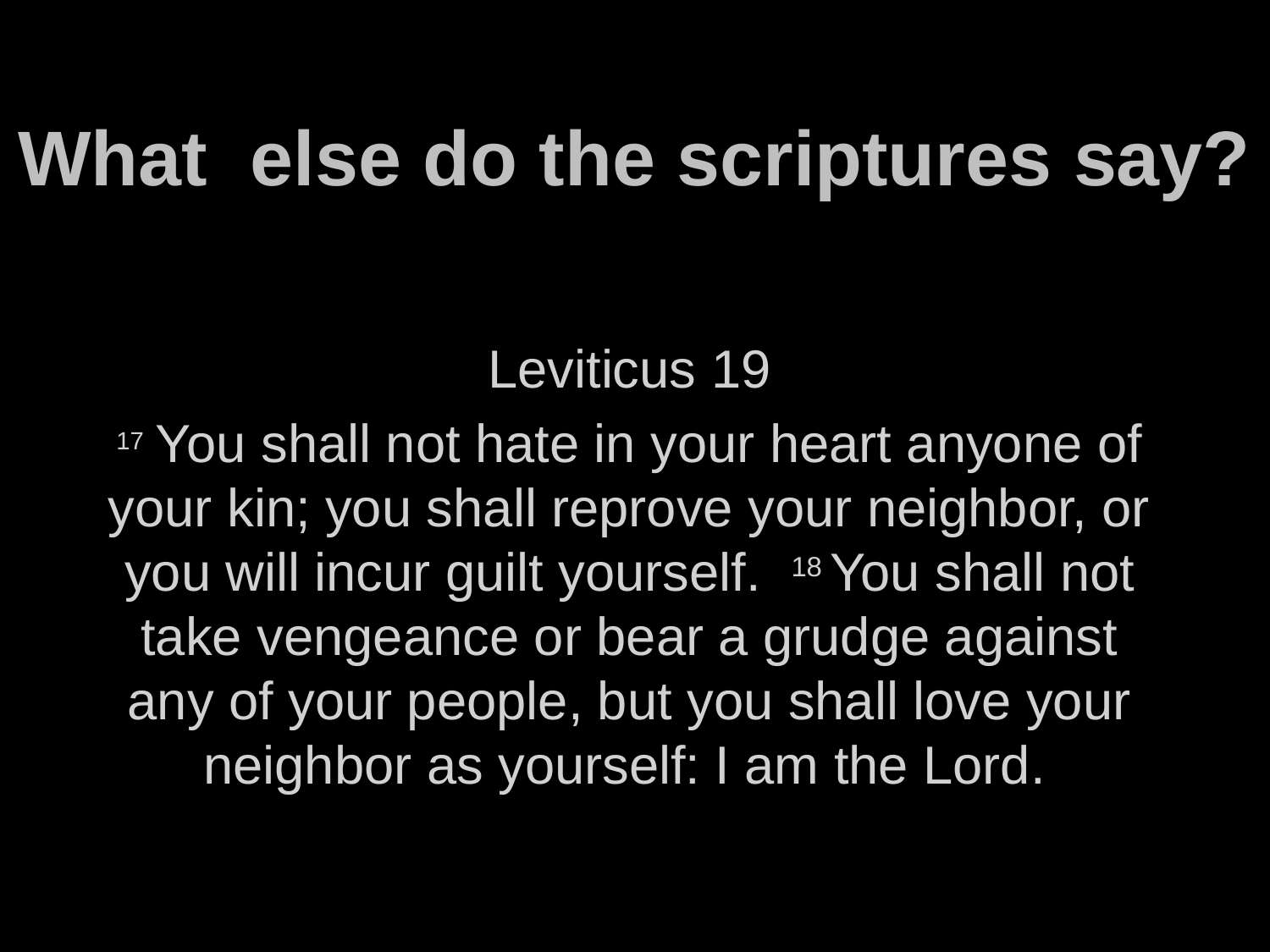

# What  else do the scriptures say?

Leviticus 19
17 You shall not hate in your heart anyone of your kin; you shall reprove your neighbor, or you will incur guilt yourself.  18 You shall not take vengeance or bear a grudge against any of your people, but you shall love your neighbor as yourself: I am the Lord.